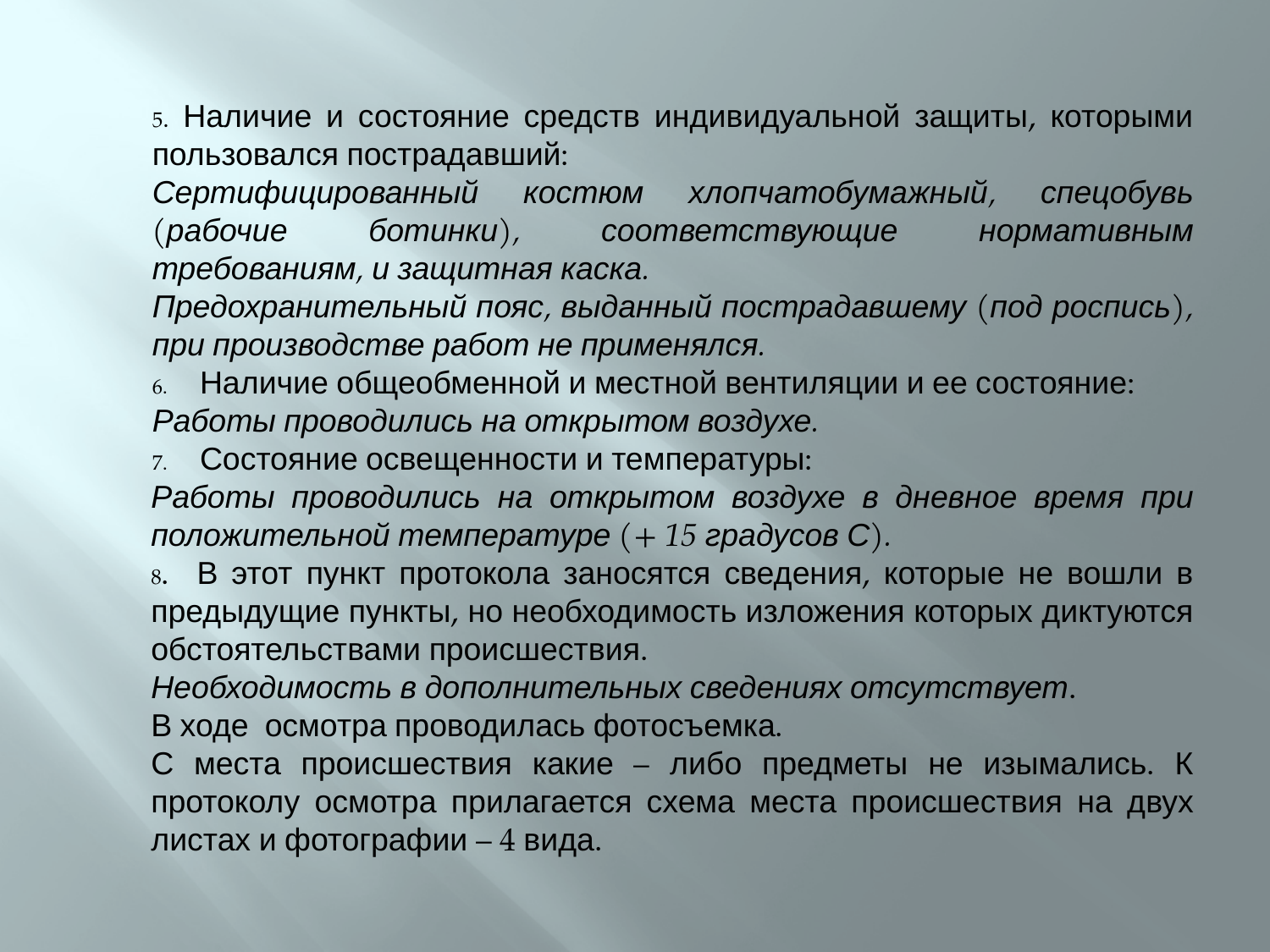

#
5. Наличие и состояние средств индивидуальной защиты, которыми пользовался пострадавший:
Сертифицированный костюм хлопчатобумажный, спецобувь (рабочие ботинки), соответствующие нормативным требованиям, и защитная каска.
Предохранительный пояс, выданный пострадавшему (под роспись), при производстве работ не применялся.
Наличие общеобменной и местной вентиляции и ее состояние:
Работы проводились на открытом воздухе.
Состояние освещенности и температуры:
Работы проводились на открытом воздухе в дневное время при положительной температуре (+ 15 градусов С).
8.  В этот пункт протокола заносятся сведения, которые не вошли в предыдущие пункты, но необходимость изложения которых диктуются обстоятельствами происшествия.
Необходимость в дополнительных сведениях отсутствует.
В ходе  осмотра проводилась фотосъемка.
С места происшествия какие – либо предметы не изымались. К протоколу осмотра прилагается схема места происшествия на двух листах и фотографии – 4 вида.